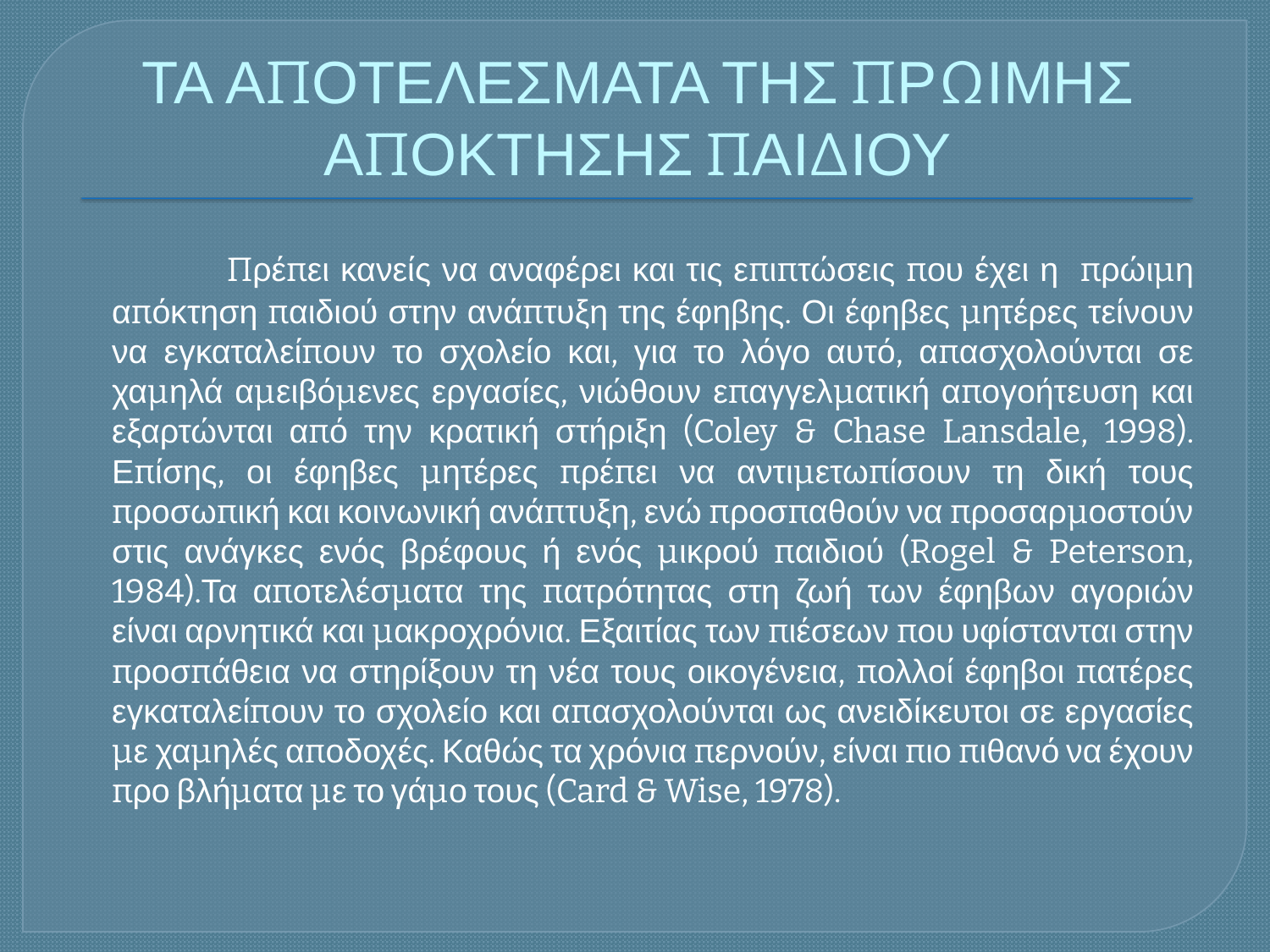

# ΤΑ ΑΠΟΤΕΛΕΣΜΑΤΑ ΤΗΣ ΠΡΩΙΜΗΣ ΑΠΟΚΤΗΣΗΣ ΠΑΙΔΙΟΥ
           Πρέπει κανείς να αναφέρει και τις επιπτώσεις που έχει η  πρώιμη απόκτηση παιδιού στην ανάπτυξη της έφηβης. Οι έφηβες μητέρες τείνουν να εγκαταλείπουν το σχολείο και, για το λόγο αυτό, απασχολούνται σε χαμηλά αμειβόμενες εργασίες, νιώθουν επαγγελματική απογοήτευση και εξαρτώνται από την κρατική στήριξη (Coley & Chase Lansdale, 1998). Επίσης, οι έφηβες μητέρες πρέπει να αντιμετωπίσουν τη δική τους προσωπική και κοινωνική ανάπτυξη, ενώ προσπαθούν να προσαρμοστούν στις ανάγκες ενός βρέφους ή ενός μικρού παιδιού (Rogel & Peterson, 1984).Τα αποτελέσματα της πατρότητας στη ζωή των έφηβων αγοριών είναι αρνητικά και μακροχρόνια. Εξαιτίας των πιέσεων που υφίστανται στην προσπάθεια να στηρίξουν τη νέα τους οικογένεια, πολλοί έφηβοι πατέρες εγκαταλείπουν το σχολείο και απασχολούνται ως ανειδίκευτοι σε εργασίες με χαμηλές αποδοχές. Καθώς τα χρόνια περνούν, είναι πιο πιθανό να έχουν προ βλήματα με το γάμο τους (Card & Wise, 1978).